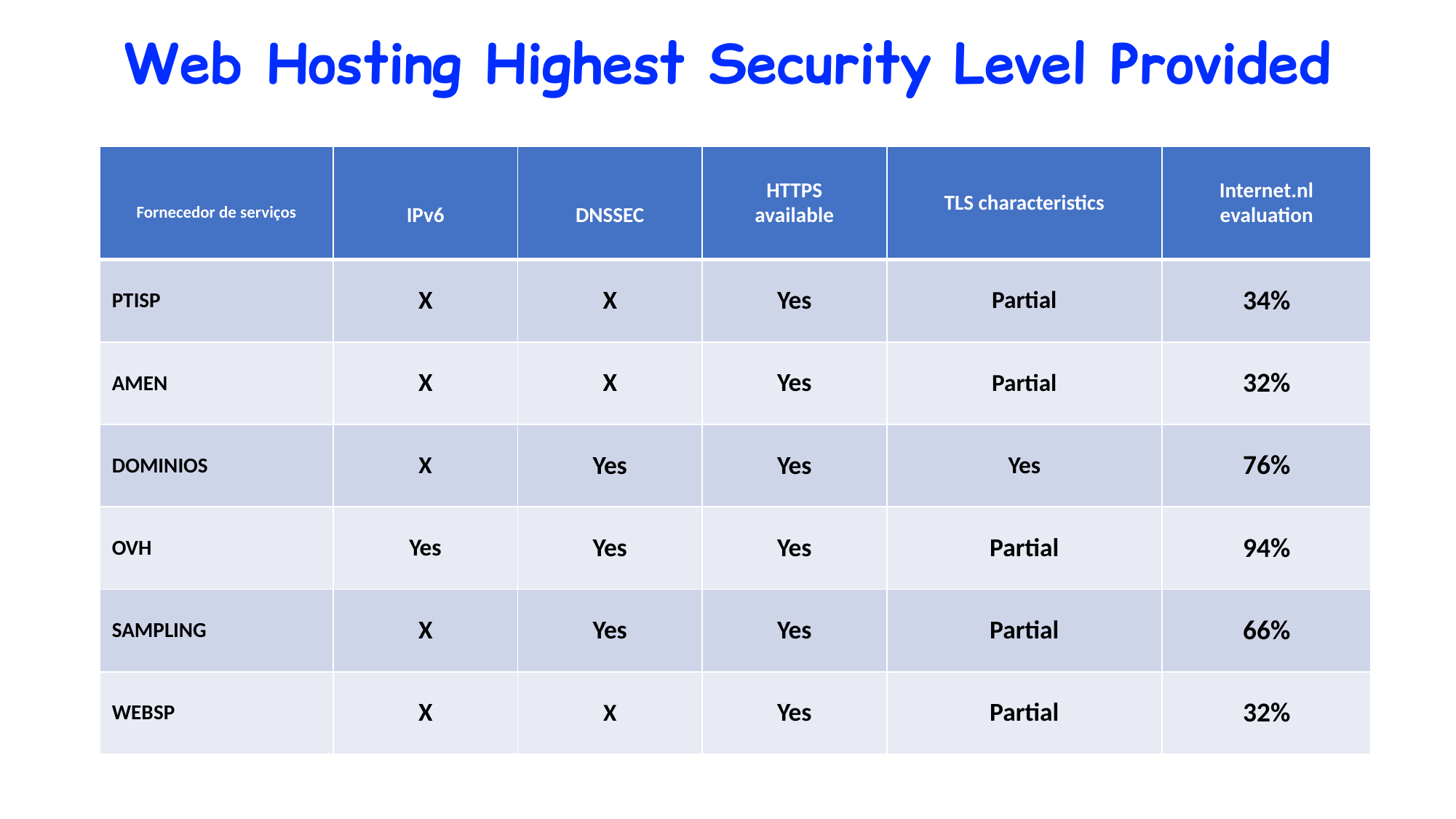

# Web Hosting Highest Security Level Provided
| Fornecedor de serviços | IPv6 | DNSSEC | HTTPS available | TLS characteristics | Internet.nl evaluation |
| --- | --- | --- | --- | --- | --- |
| PTISP | X | X | Yes | Partial | 34% |
| AMEN | X | X | Yes | Partial | 32% |
| DOMINIOS | X | Yes | Yes | Yes | 76% |
| OVH | Yes | Yes | Yes | Partial | 94% |
| SAMPLING | X | Yes | Yes | Partial | 66% |
| WEBSP | X | X | Yes | Partial | 32% |